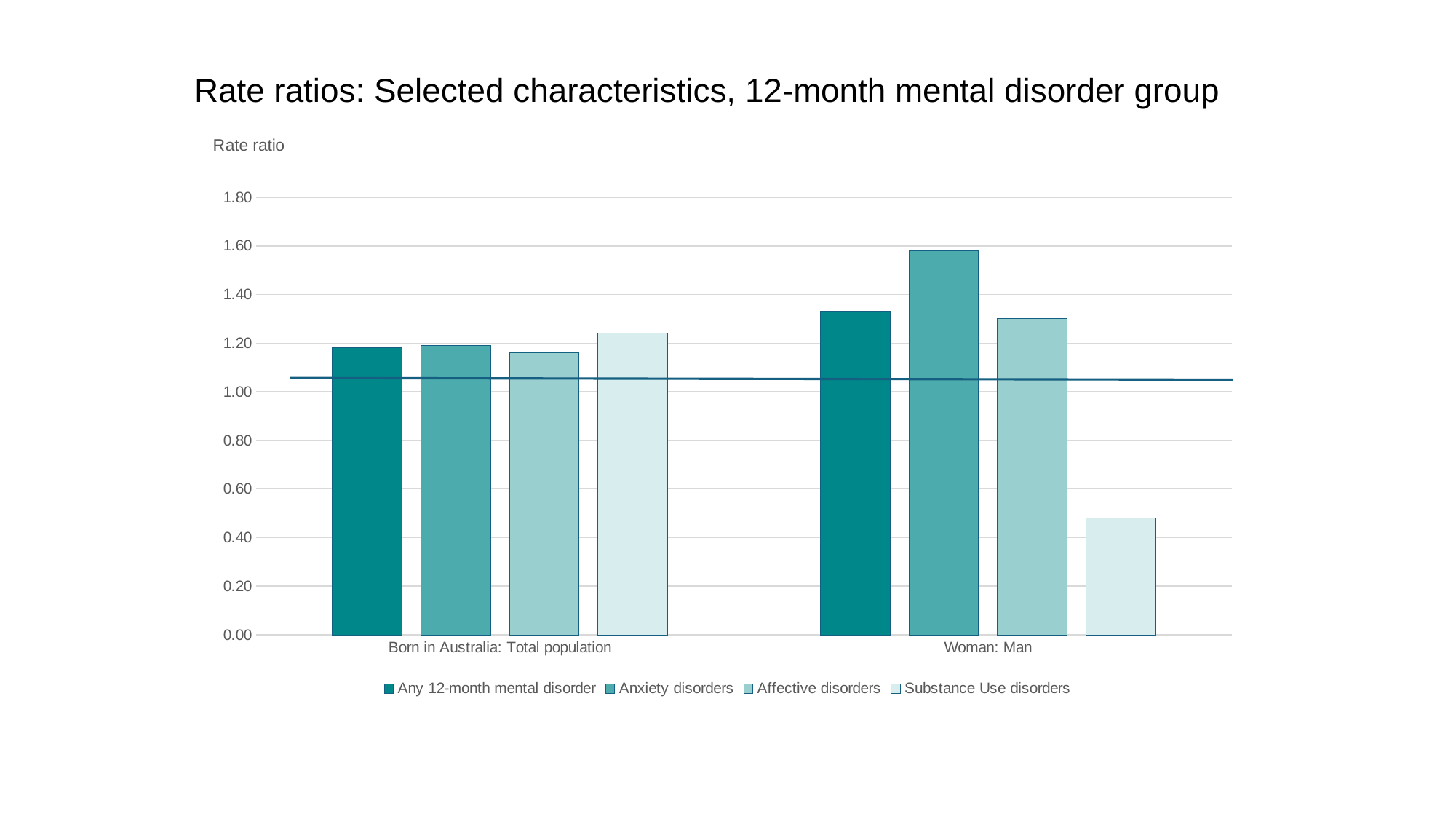

Rate ratios: Selected characteristics, 12-month mental disorder group

### Chart: Chart Title

| Category | Any 12-month mental disorder | Anxiety disorders | Affective disorders | Substance Use disorders |
|---|---|---|---|---|
| Born in Australia: Total population | 1.18 | 1.19 | 1.16 | 1.24 |
| Woman: Man | 1.33 | 1.58 | 1.3 | 0.48 |